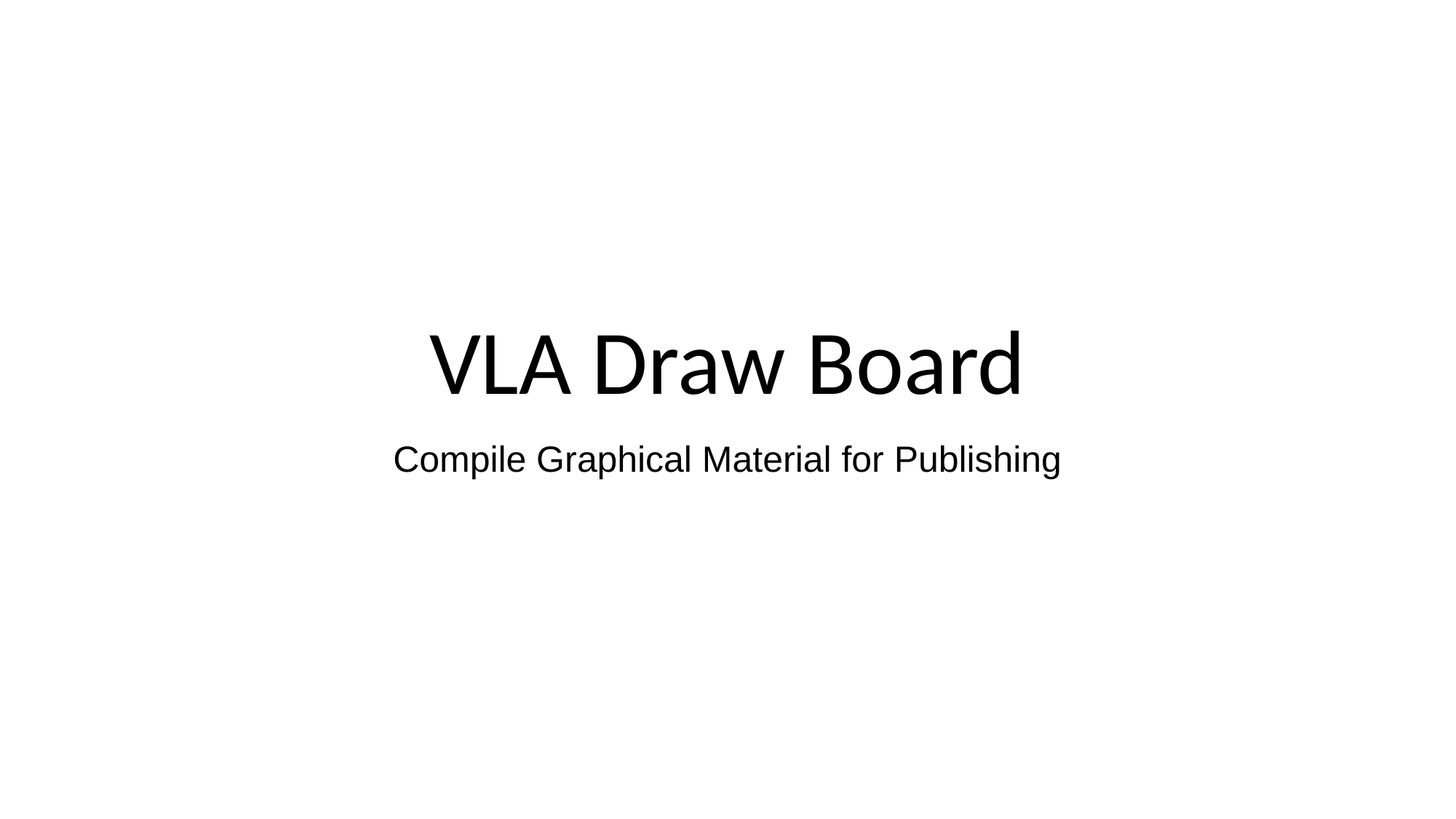

# VLA Draw Board
Compile Graphical Material for Publishing